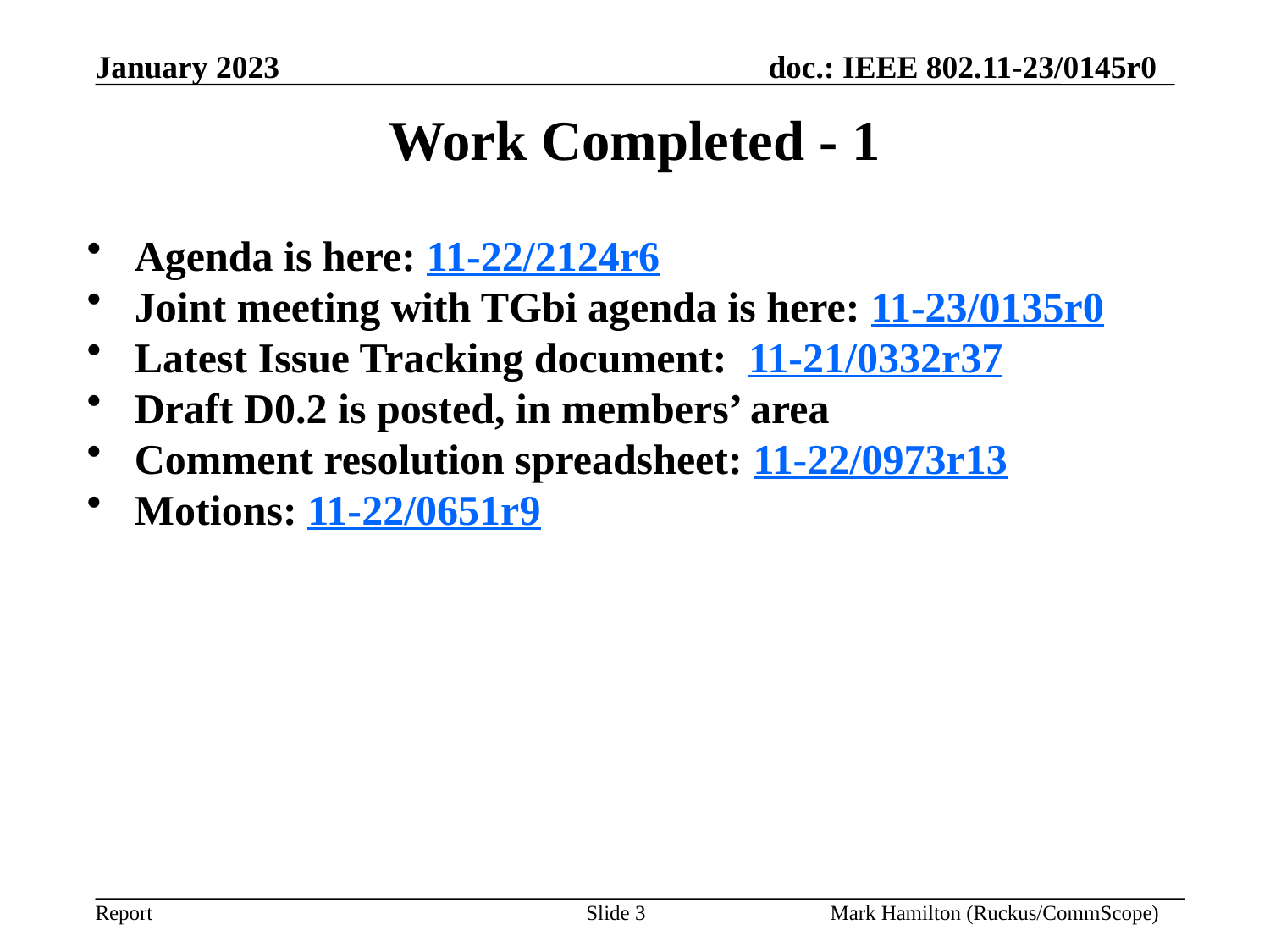

# Work Completed - 1
Agenda is here: 11-22/2124r6
Joint meeting with TGbi agenda is here: 11-23/0135r0
Latest Issue Tracking document:  11-21/0332r37
Draft D0.2 is posted, in members’ area
Comment resolution spreadsheet: 11-22/0973r13
Motions: 11-22/0651r9